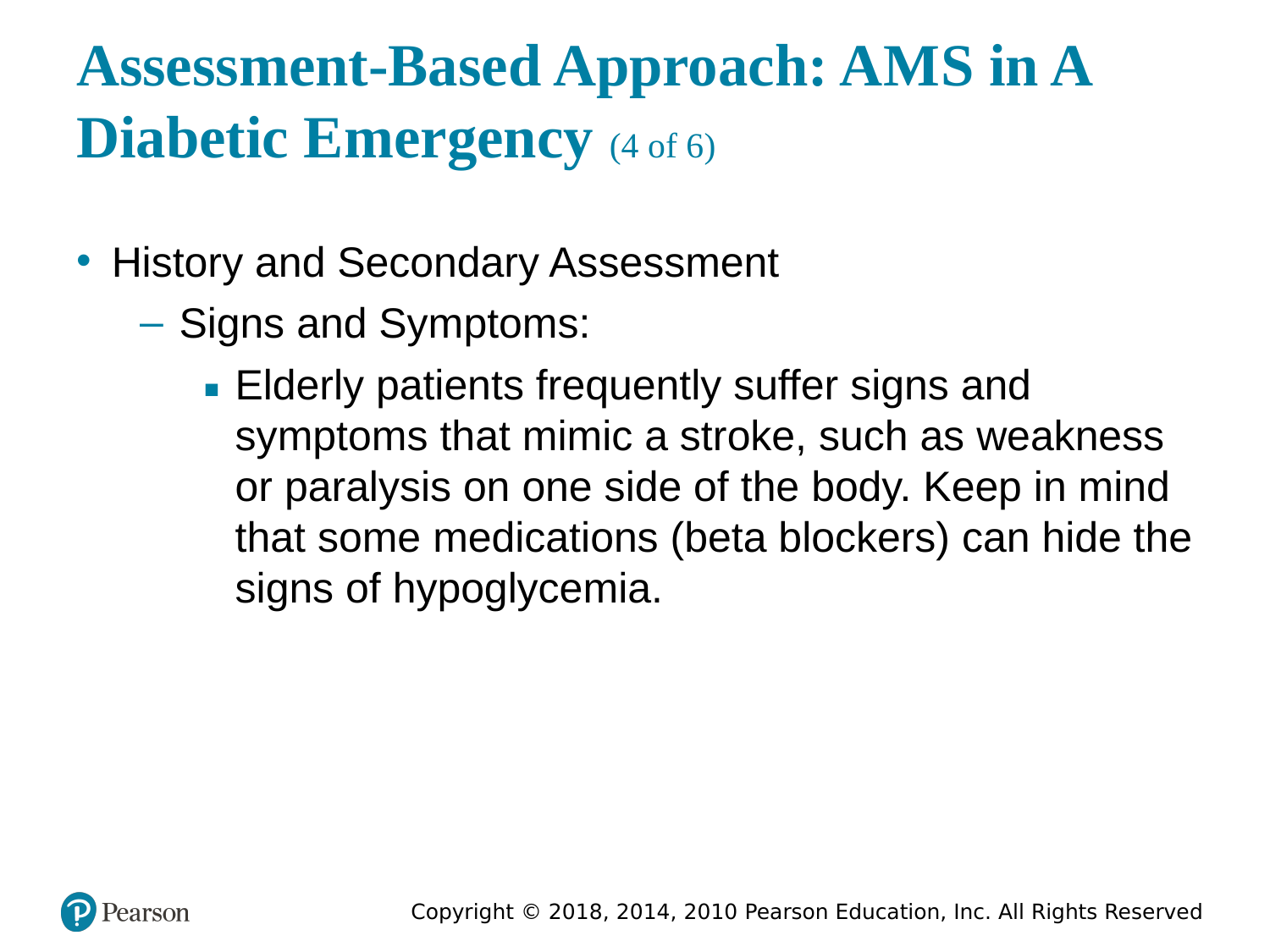

# Assessment-Based Approach: A M S in A Diabetic Emergency (4 of 6)
History and Secondary Assessment
Signs and Symptoms:
Elderly patients frequently suffer signs and symptoms that mimic a stroke, such as weakness or paralysis on one side of the body. Keep in mind that some medications (beta blockers) can hide the signs of hypoglycemia.